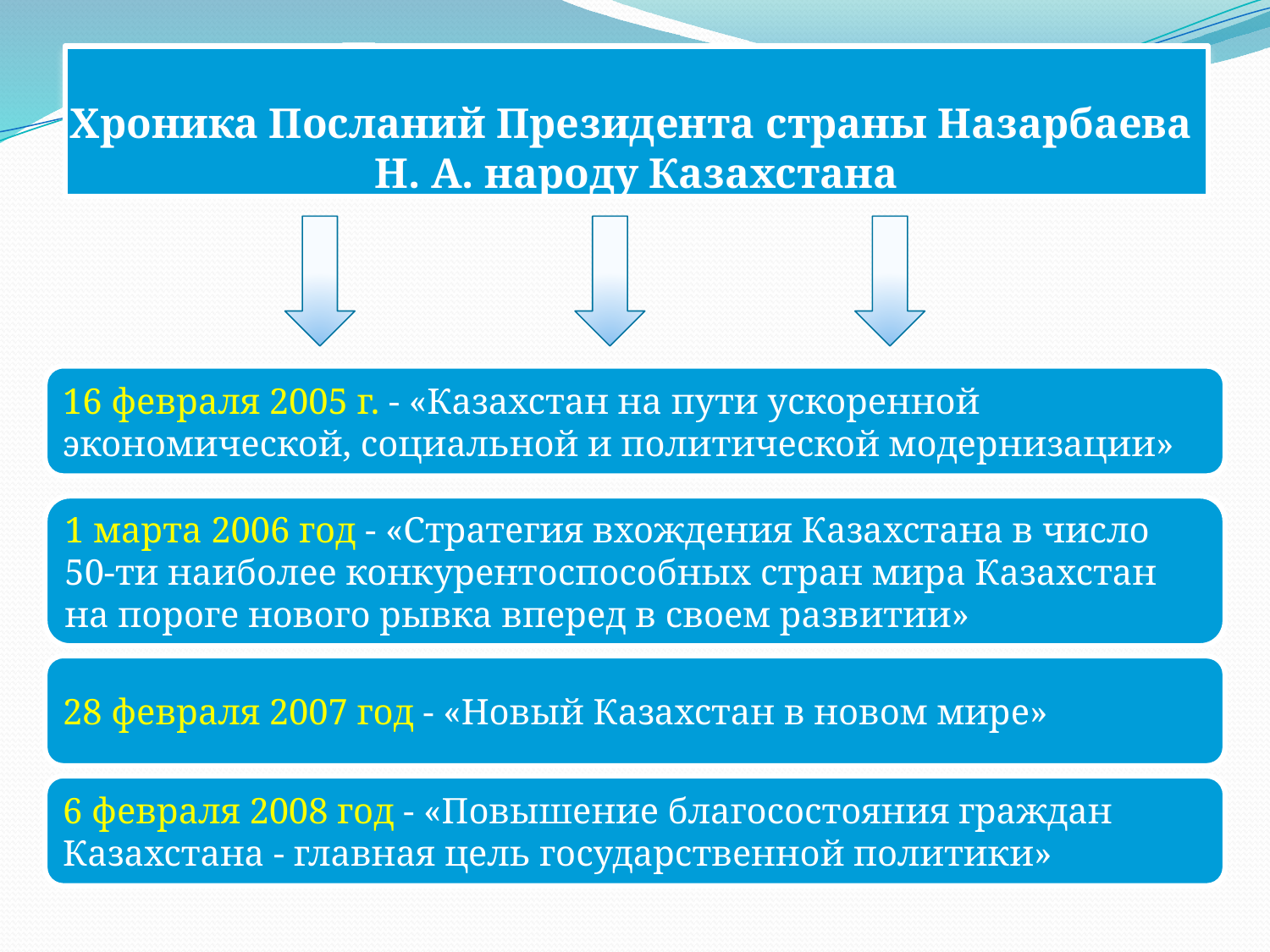

# Хроника Посланий Президента страны Назарбаева Н. А. народу Казахстана

16 февраля 2005 г. - «Казахстан на пути ускоренной экономической, социальной и политической модернизации»

1 марта 2006 год - «Стратегия вхождения Казахстана в число 50-ти наиболее конкурентоспособных стран мира Казахстан на пороге нового рывка вперед в своем развитии»
28 февраля 2007 год - «Новый Казахстан в новом мире»

6 февраля 2008 год - «Повышение благосостояния граждан Казахстана - главная цель государственной политики»